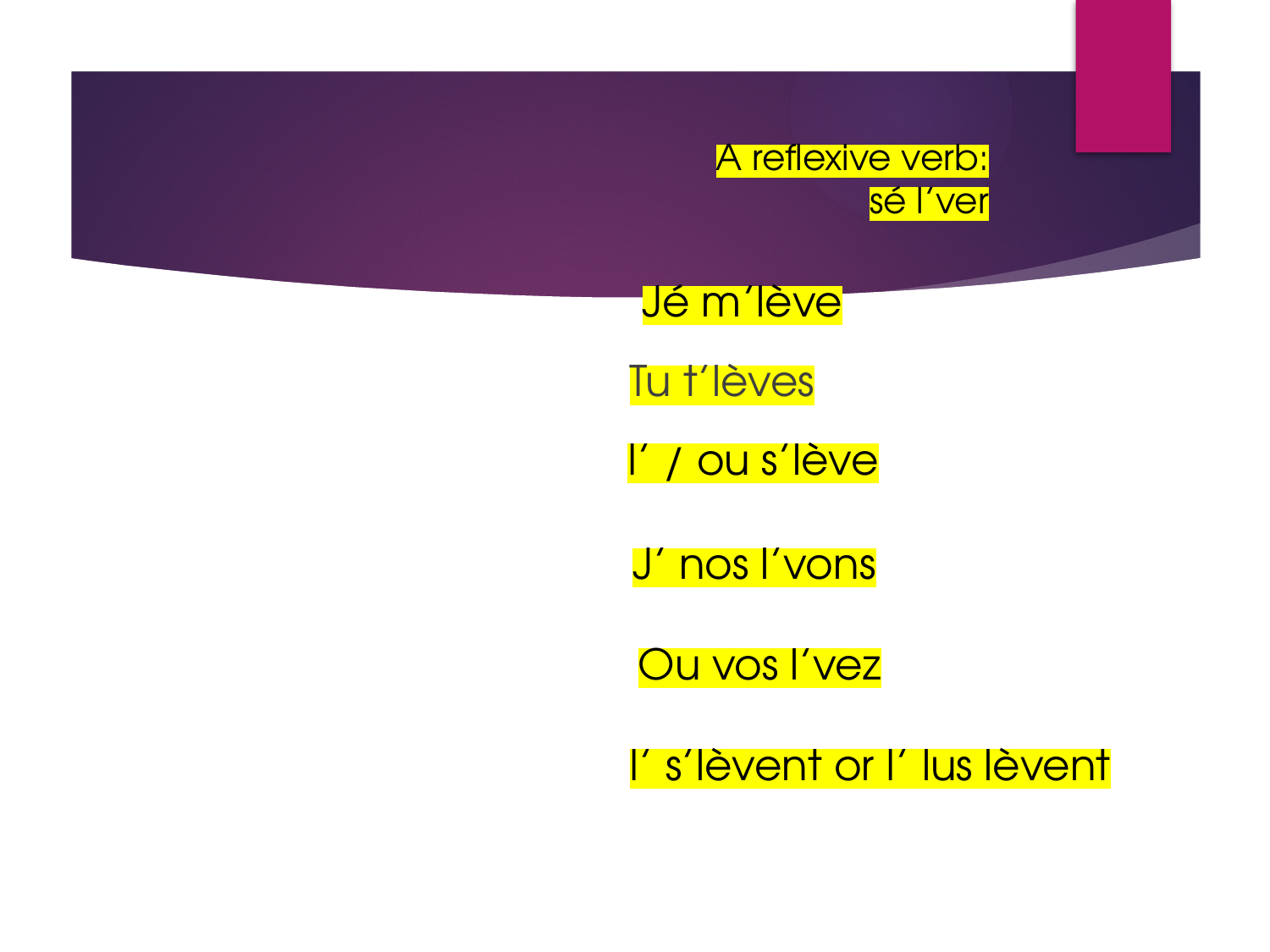

# A reflexive verb: sé l’ver
Jé m’lève

Tu t’lèves
I’ / ou s’lève
J’ nos l’vons
Ou vos l’vez
I’ s’lèvent or I’ lus lèvent